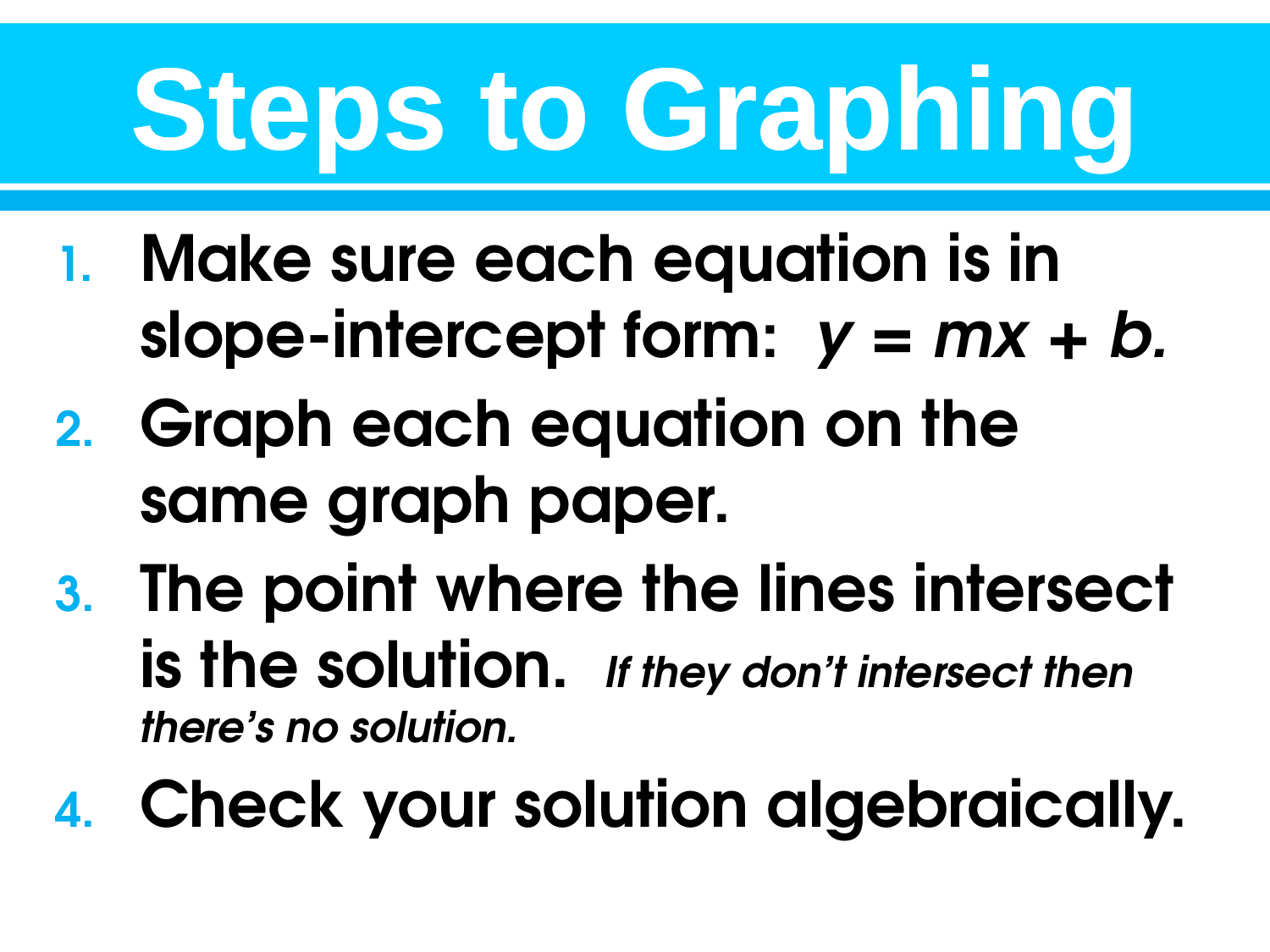

# Steps to Graphing
Make sure each equation is in slope-intercept form:  y = mx + b.
Graph each equation on the same graph paper.
The point where the lines intersect is the solution.  If they don’t intersect then there’s no solution.
Check your solution algebraically.